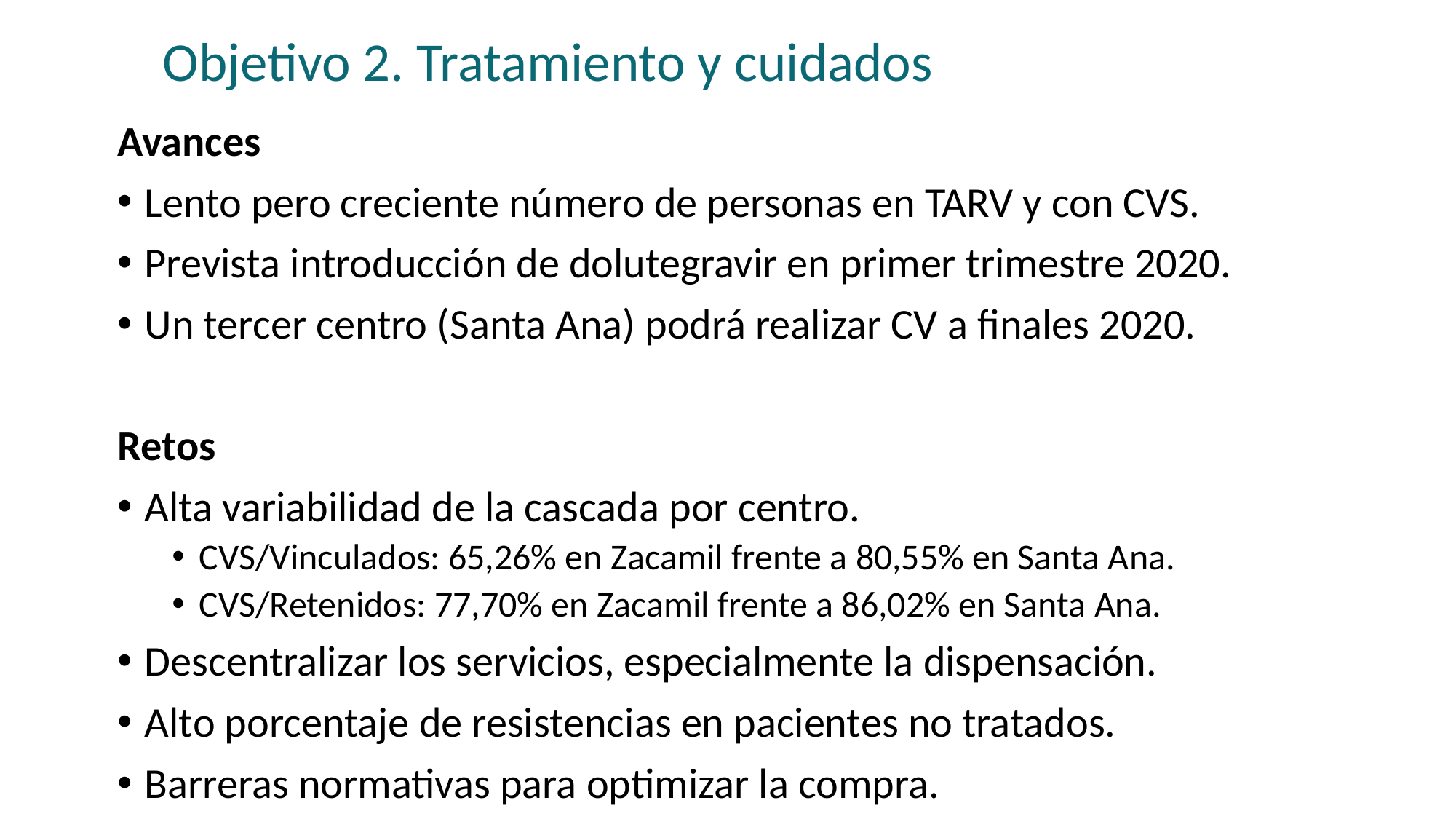

# Objetivo 2. Tratamiento y cuidados
Avances
Lento pero creciente número de personas en TARV y con CVS.
Prevista introducción de dolutegravir en primer trimestre 2020.
Un tercer centro (Santa Ana) podrá realizar CV a finales 2020.

Retos
Alta variabilidad de la cascada por centro.
CVS/Vinculados: 65,26% en Zacamil frente a 80,55% en Santa Ana.
CVS/Retenidos: 77,70% en Zacamil frente a 86,02% en Santa Ana.
Descentralizar los servicios, especialmente la dispensación.
Alto porcentaje de resistencias en pacientes no tratados.
Barreras normativas para optimizar la compra.